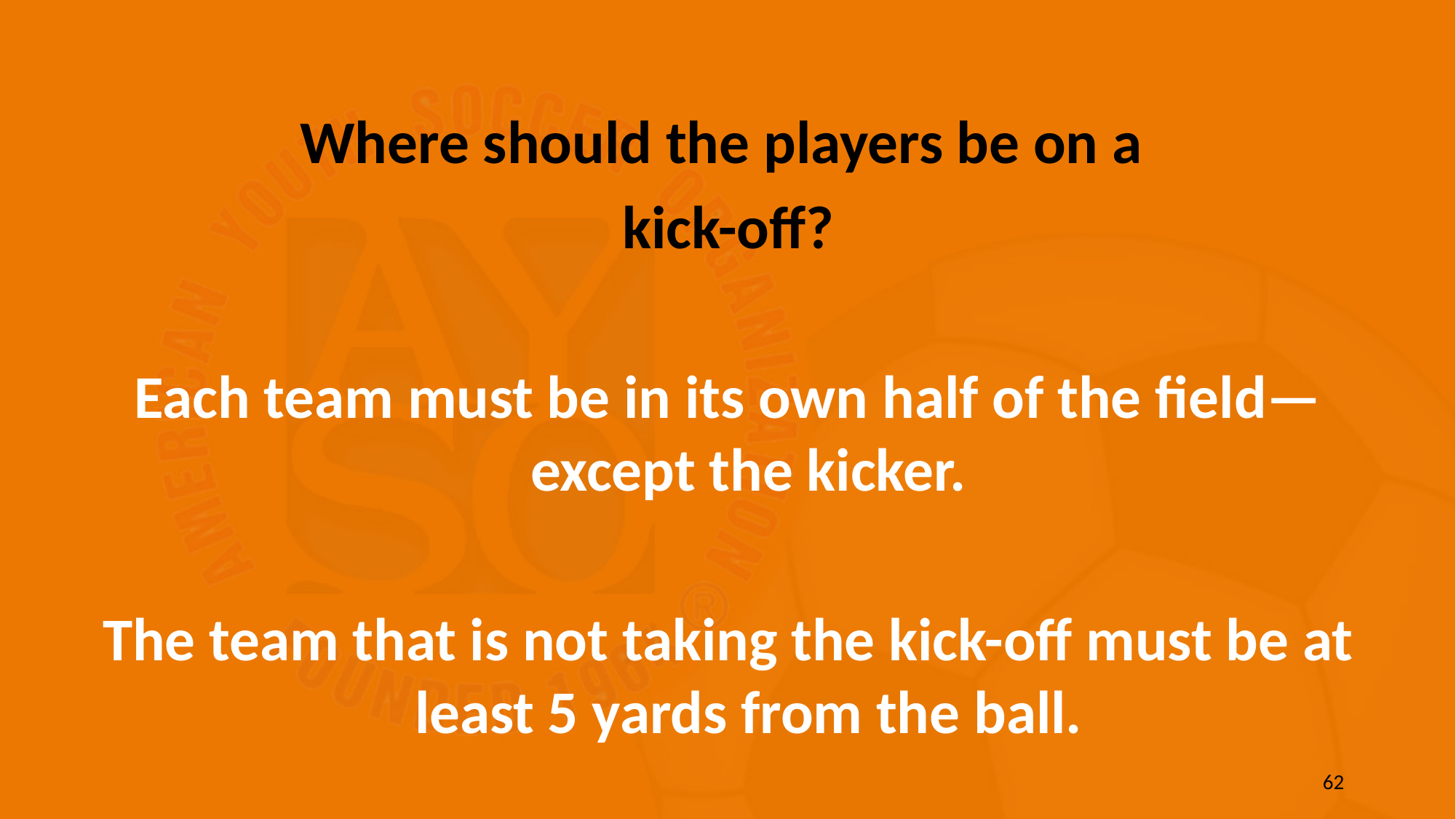

Where should the players be on a
kick-off?

Each team must be in its own half of the field—except the kicker.

The team that is not taking the kick-off must be at least 5 yards from the ball.
62